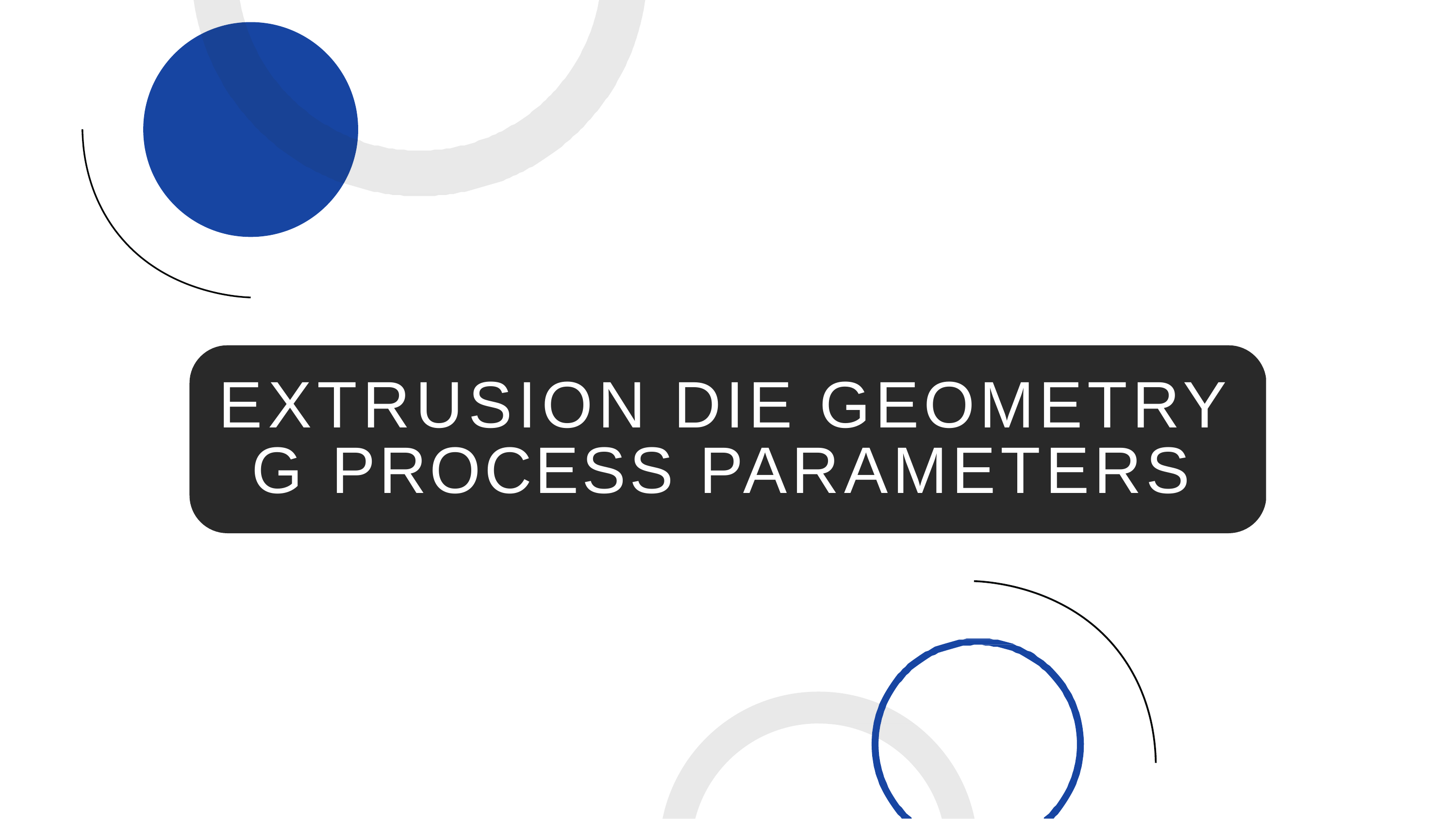

# EXTRUSION DIE GEOMETRY G PROCESS PARAMETERS